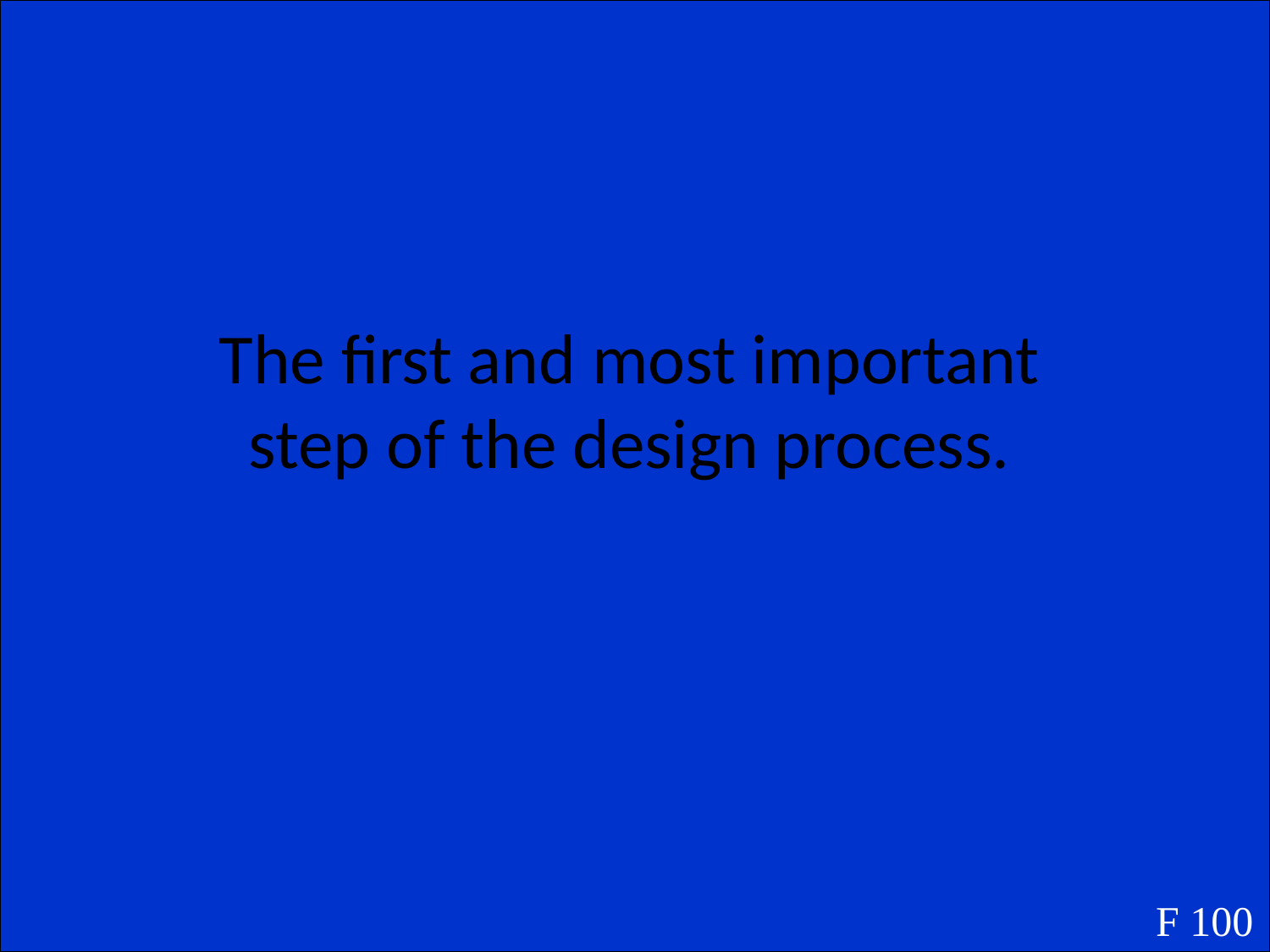

The first and most important step of the design process.
F 100